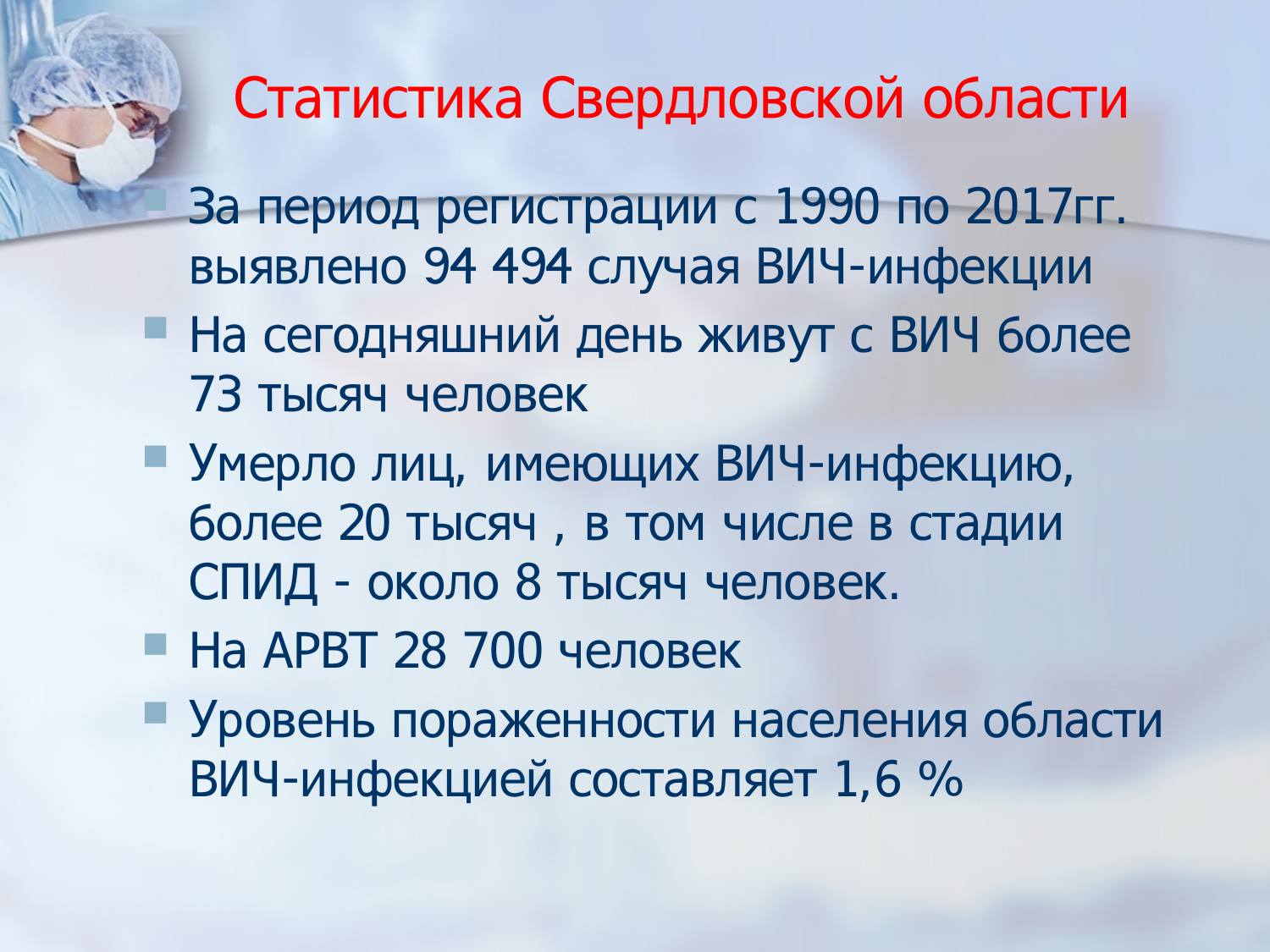

# Статистика Свердловской области
За период регистрации с 1990 по 2017гг. выявлено 94 494 случая ВИЧ-инфекции
На сегодняшний день живут с ВИЧ более 73 тысяч человек
Умерло лиц, имеющих ВИЧ-инфекцию, более 20 тысяч , в том числе в стадии СПИД - около 8 тысяч человек.
На АРВТ 28 700 человек
Уровень пораженности населения области ВИЧ-инфекцией составляет 1,6 %